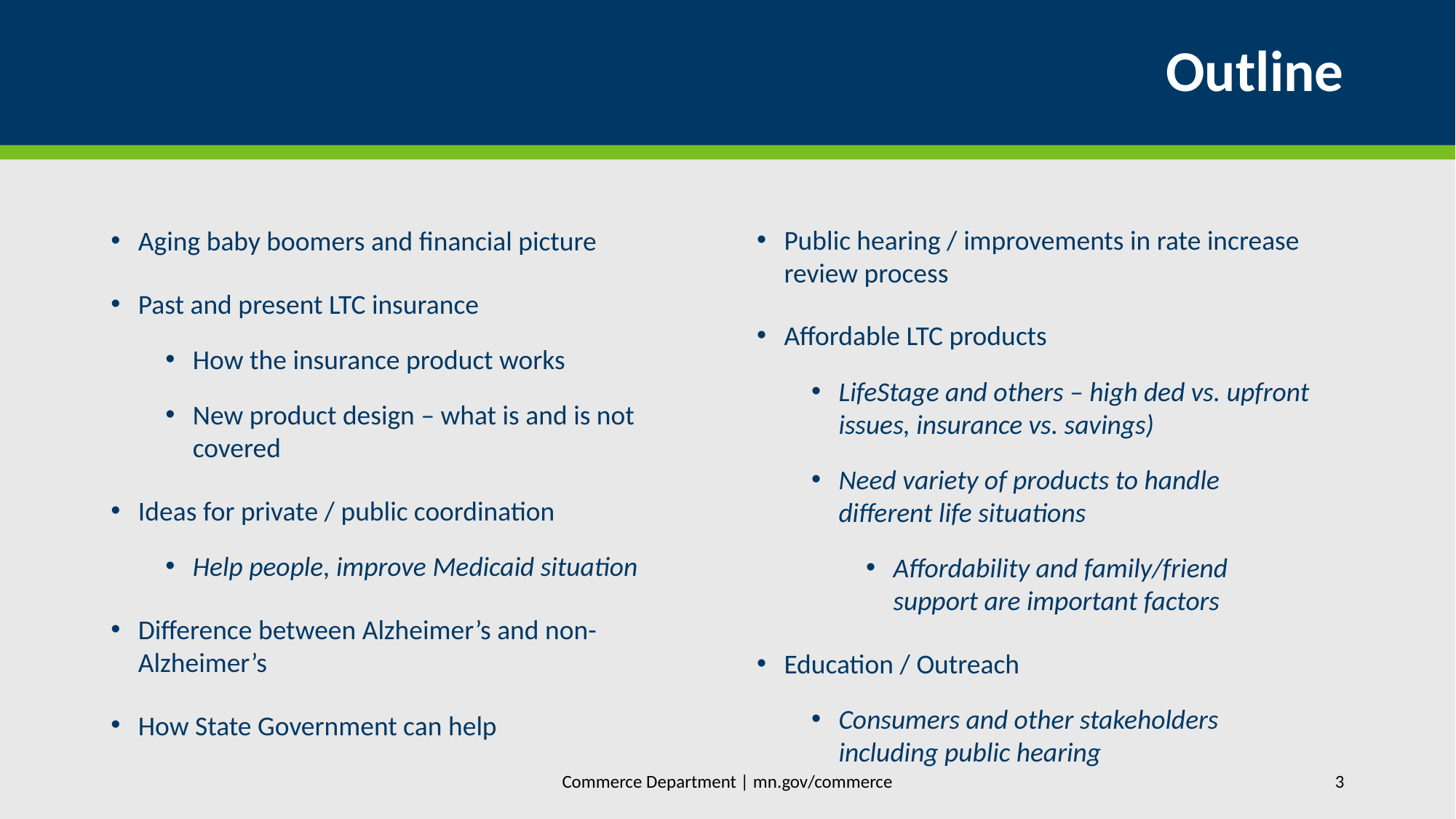

# Outline
Public hearing / improvements in rate increase review process
Affordable LTC products
LifeStage and others – high ded vs. upfront issues, insurance vs. savings)
Need variety of products to handle different life situations
Affordability and family/friend support are important factors
Education / Outreach
Consumers and other stakeholders including public hearing
Aging baby boomers and financial picture
Past and present LTC insurance
How the insurance product works
New product design – what is and is not covered
Ideas for private / public coordination
Help people, improve Medicaid situation
Difference between Alzheimer’s and non-Alzheimer’s
How State Government can help
Commerce Department | mn.gov/commerce
3